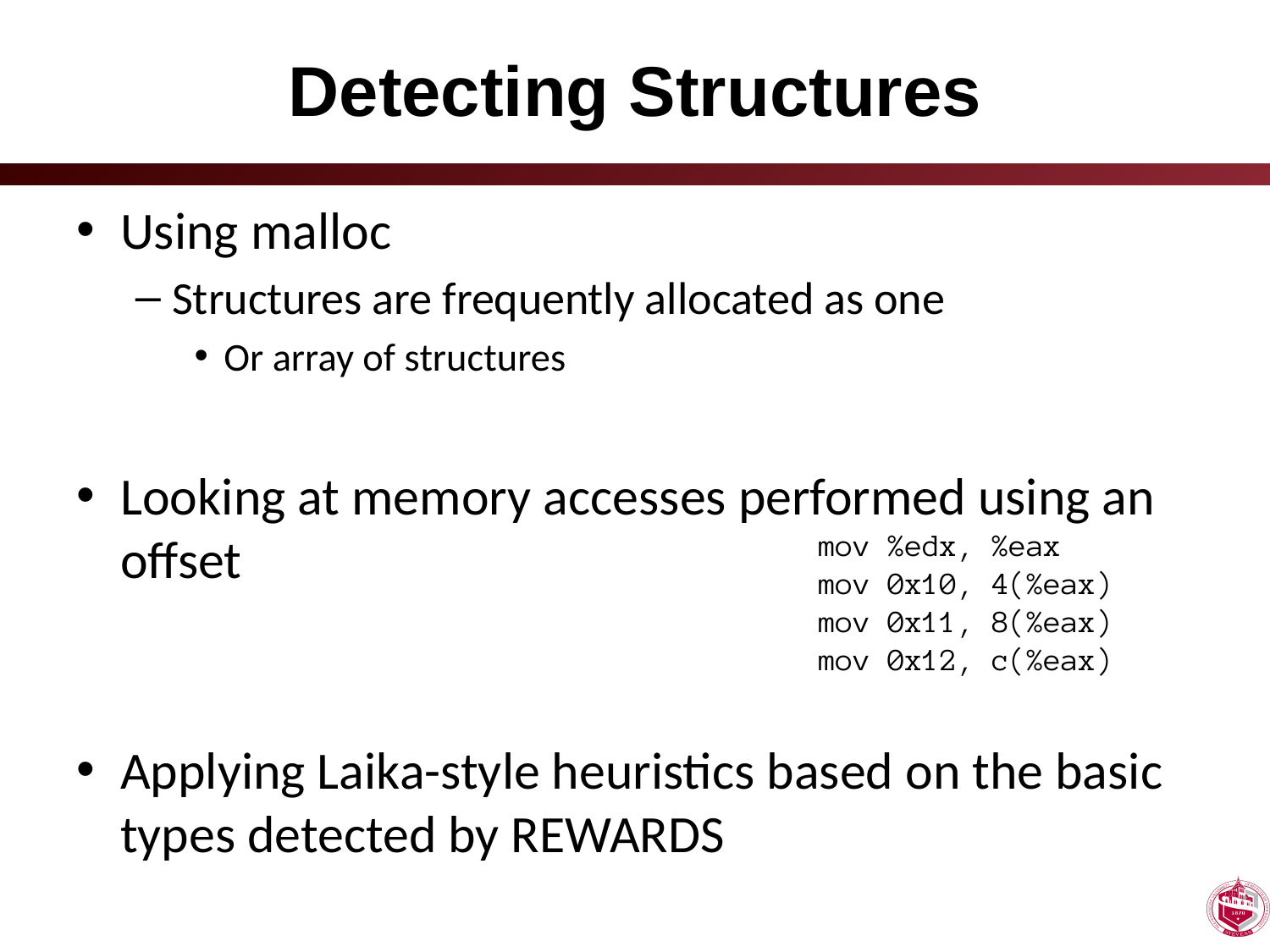

# Detecting Structures
Using malloc
Structures are frequently allocated as one
Or array of structures

Looking at memory accesses performed using an offset

Applying Laika-style heuristics based on the basic types detected by REWARDS
mov %edx, %eax
mov 0x10, 4(%eax)
mov 0x11, 8(%eax)
mov 0x12, c(%eax)